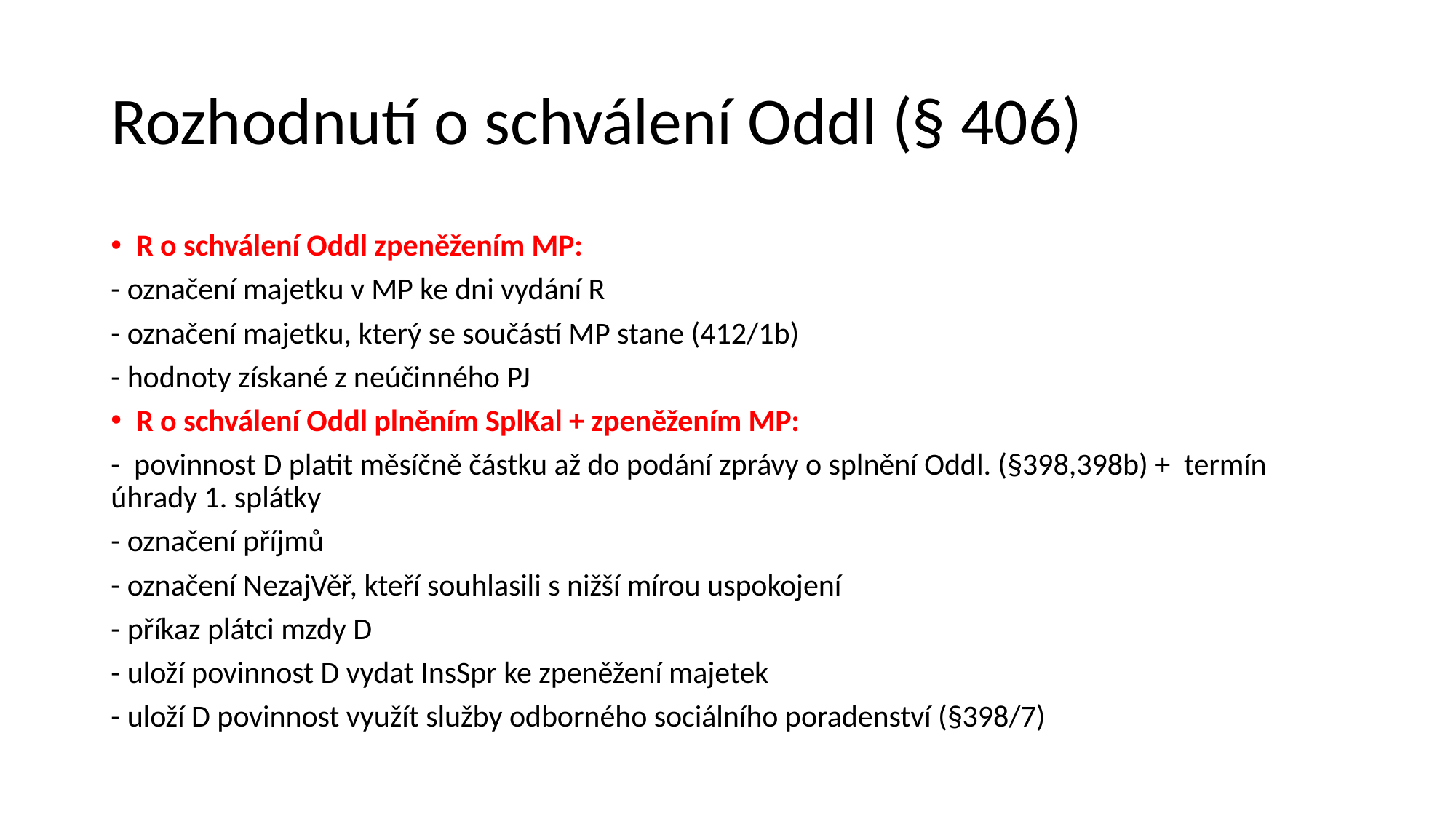

# Rozhodnutí o schválení Oddl (§ 406)
R o schválení Oddl zpeněžením MP:
- označení majetku v MP ke dni vydání R
- označení majetku, který se součástí MP stane (412/1b)
- hodnoty získané z neúčinného PJ
R o schválení Oddl plněním SplKal + zpeněžením MP:
-  povinnost D platit měsíčně částku až do podání zprávy o splnění Oddl. (§398,398b) +  termín úhrady 1. splátky
- označení příjmů
- označení NezajVěř, kteří souhlasili s nižší mírou uspokojení
- příkaz plátci mzdy D
- uloží povinnost D vydat InsSpr ke zpeněžení majetek
- uloží D povinnost využít služby odborného sociálního poradenství (§398/7)